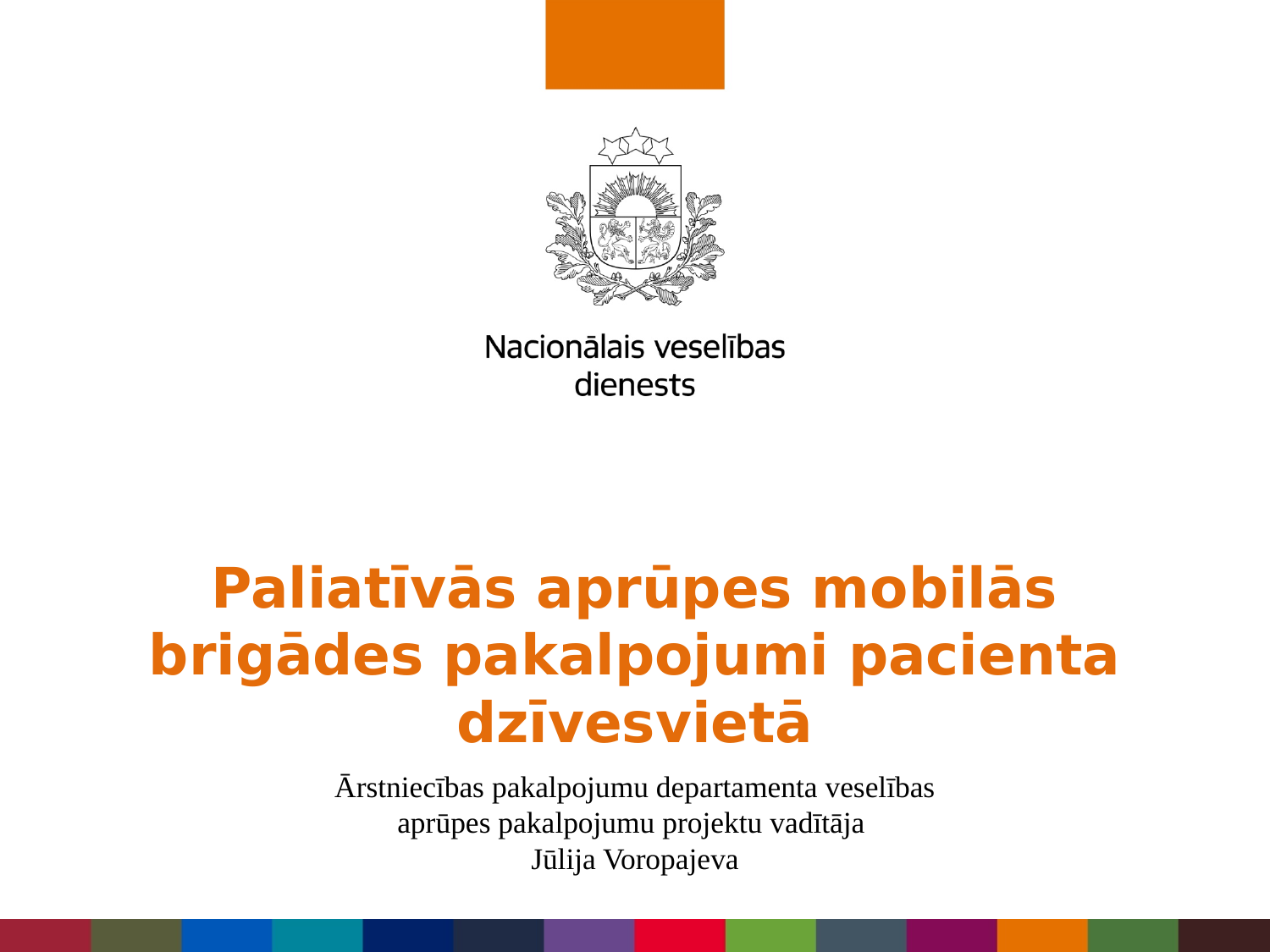

# Paliatīvās aprūpes mobilās brigādes pakalpojumi pacienta dzīvesvietā
Ārstniecības pakalpojumu departamenta veselības aprūpes pakalpojumu projektu vadītāja
Jūlija Voropajeva